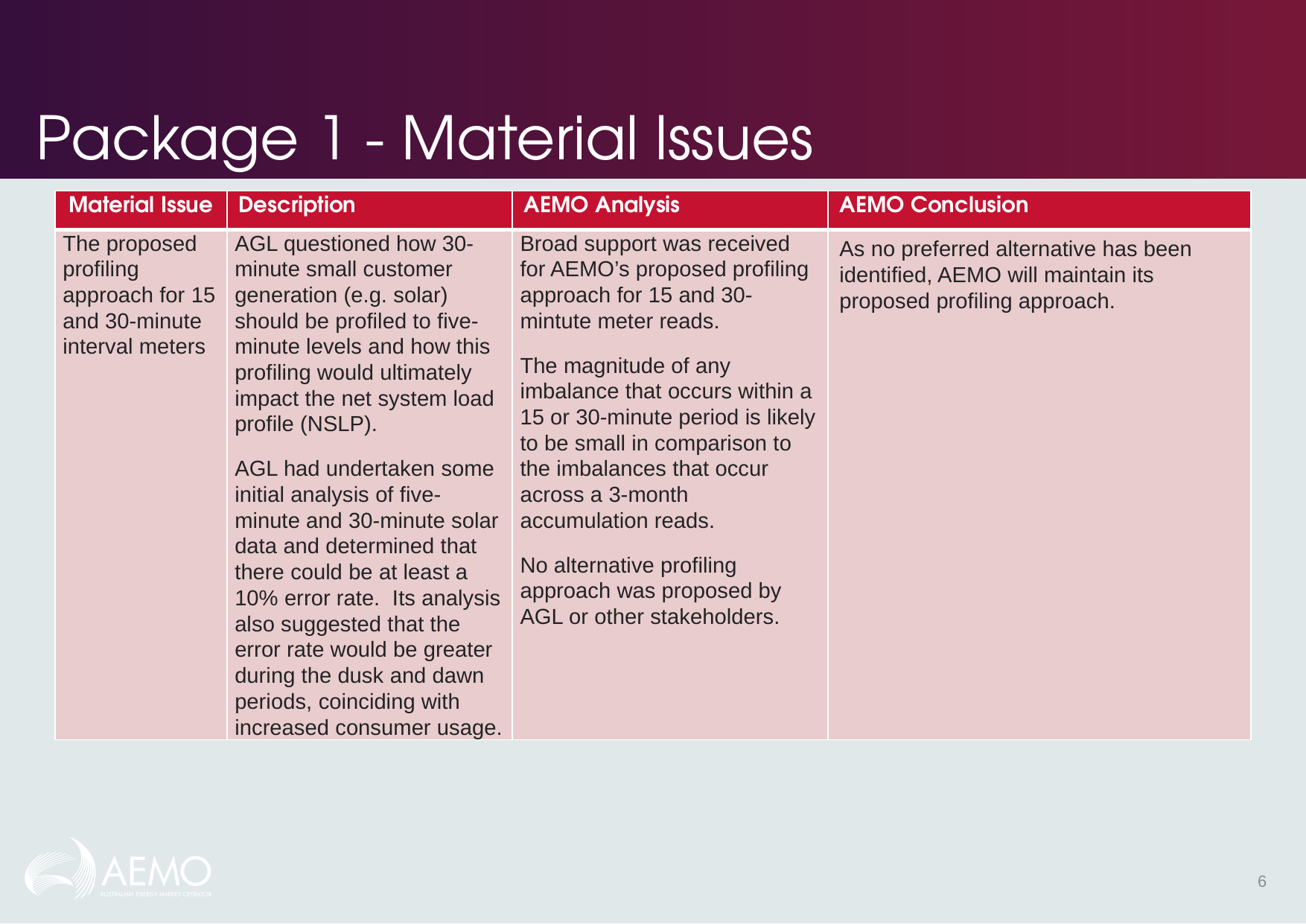

# Package 1 - Material Issues
| Material Issue | Description | AEMO Analysis | AEMO Conclusion |
| --- | --- | --- | --- |
| The proposed profiling approach for 15 and 30-minute interval meters | AGL questioned how 30-minute small customer generation (e.g. solar) should be profiled to five-minute levels and how this profiling would ultimately impact the net system load profile (NSLP). AGL had undertaken some initial analysis of five-minute and 30-minute solar data and determined that there could be at least a 10% error rate. Its analysis also suggested that the error rate would be greater during the dusk and dawn periods, coinciding with increased consumer usage. | Broad support was received for AEMO’s proposed profiling approach for 15 and 30-mintute meter reads. The magnitude of any imbalance that occurs within a 15 or 30-minute period is likely to be small in comparison to the imbalances that occur across a 3-month accumulation reads. No alternative profiling approach was proposed by AGL or other stakeholders. | As no preferred alternative has been identified, AEMO will maintain its proposed profiling approach. |
6